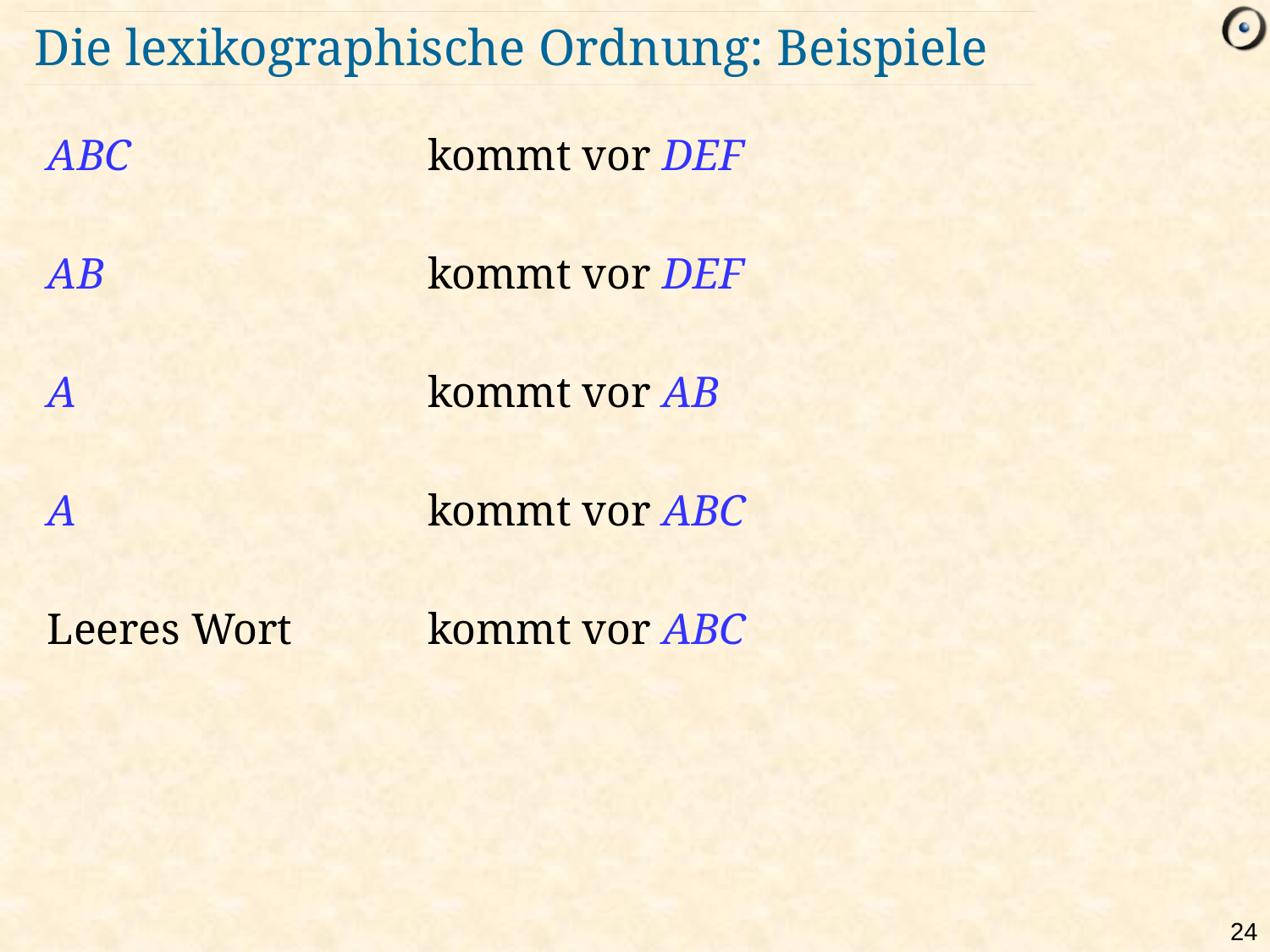

# Die lexikographische Ordnung: Beispiele
ABC 			kommt vor DEF

AB			kommt vor DEF

A 			kommt vor AB

A			kommt vor ABC

Leeres Wort		kommt vor ABC